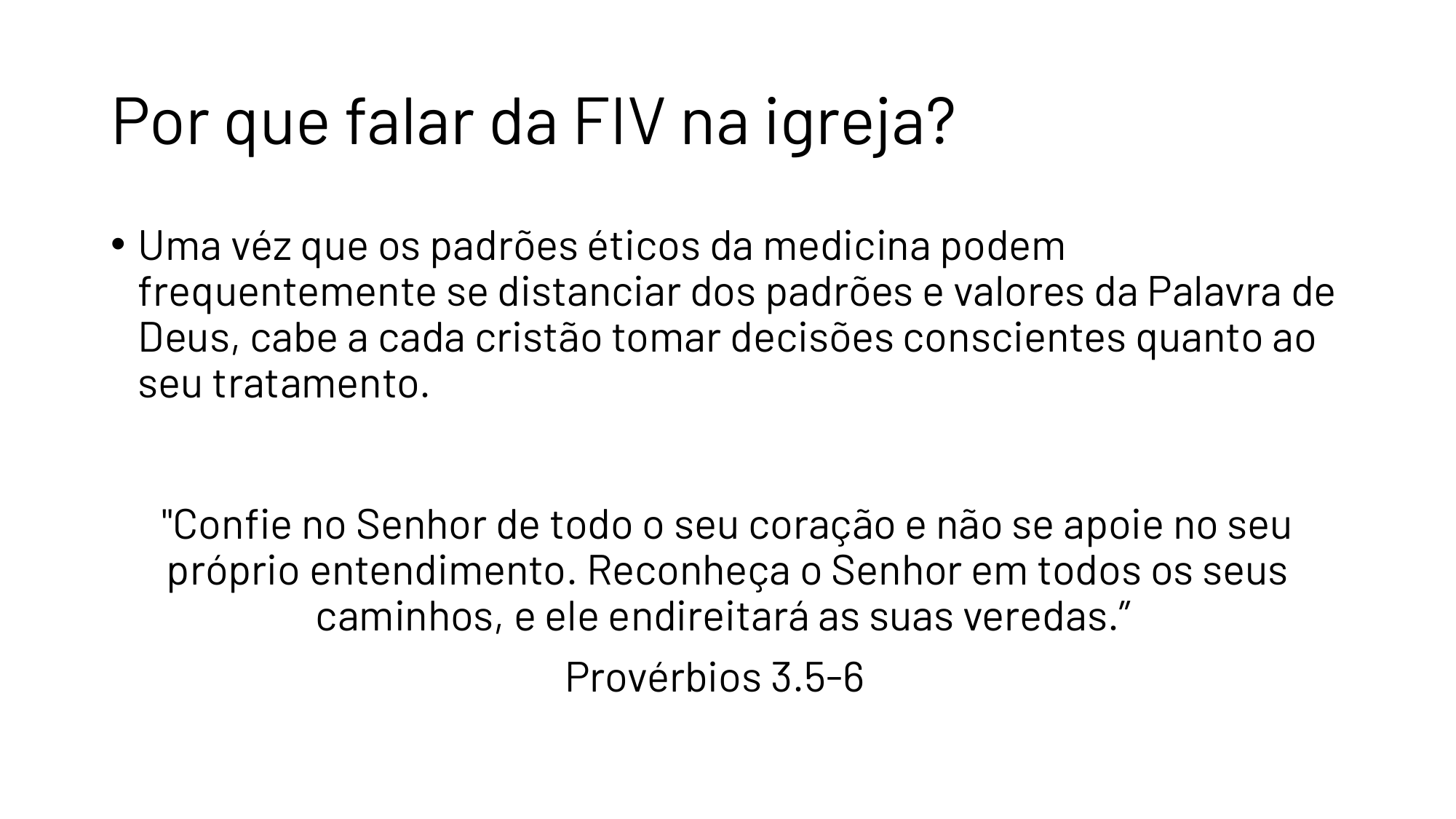

# Por que falar da FIV na igreja?
Uma véz que os padrões éticos da medicina podem frequentemente se distanciar dos padrões e valores da Palavra de Deus, cabe a cada cristão tomar decisões conscientes quanto ao seu tratamento.

"Confie no Senhor de todo o seu coração e não se apoie no seu próprio entendimento. Reconheça o Senhor em todos os seus caminhos, e ele endireitará as suas veredas.”
Provérbios 3.5-6